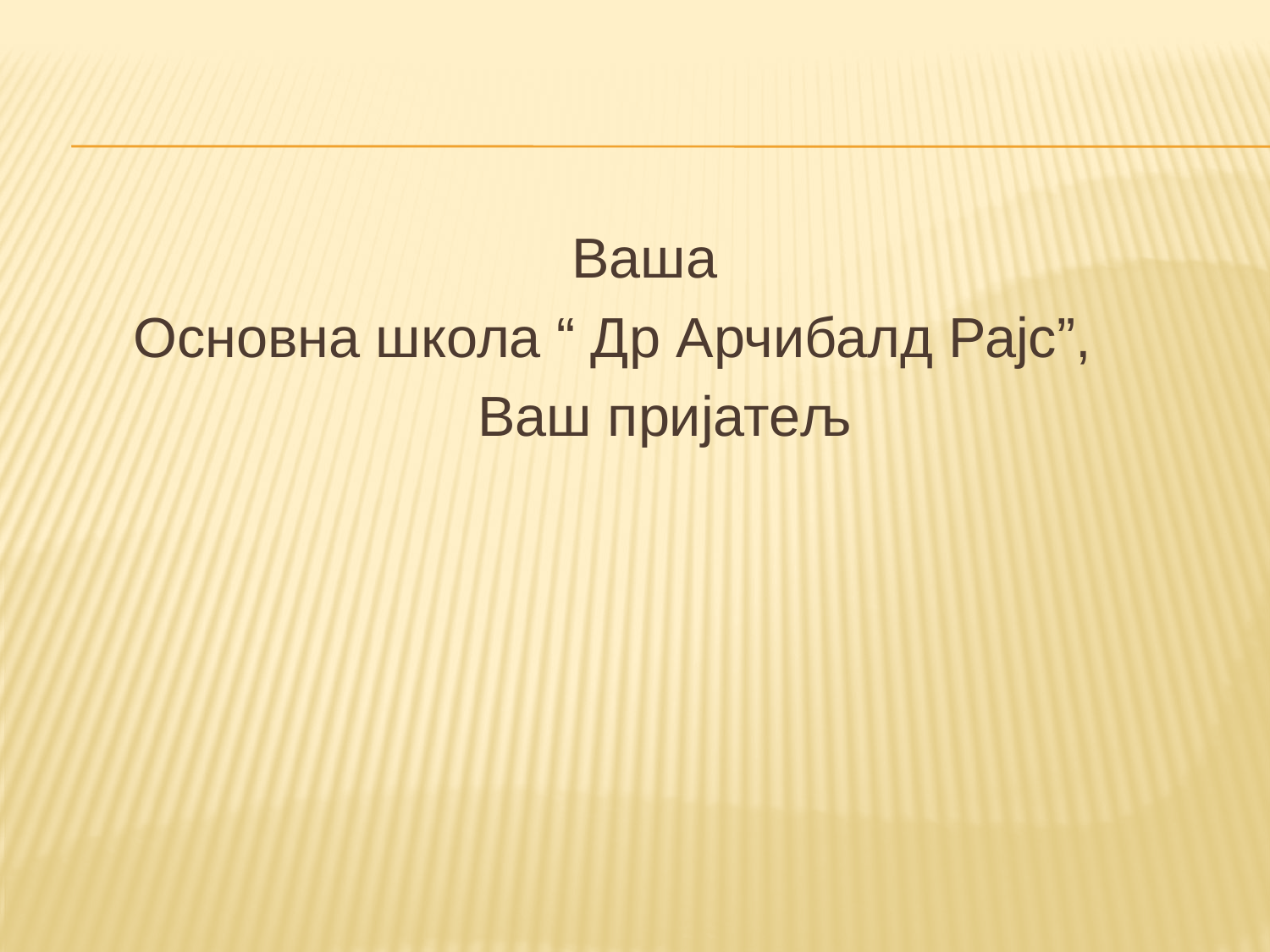

#
                                 Ваша
     Основна школа “ Др Арчибалд Рајс”,
                           Ваш пријатељ